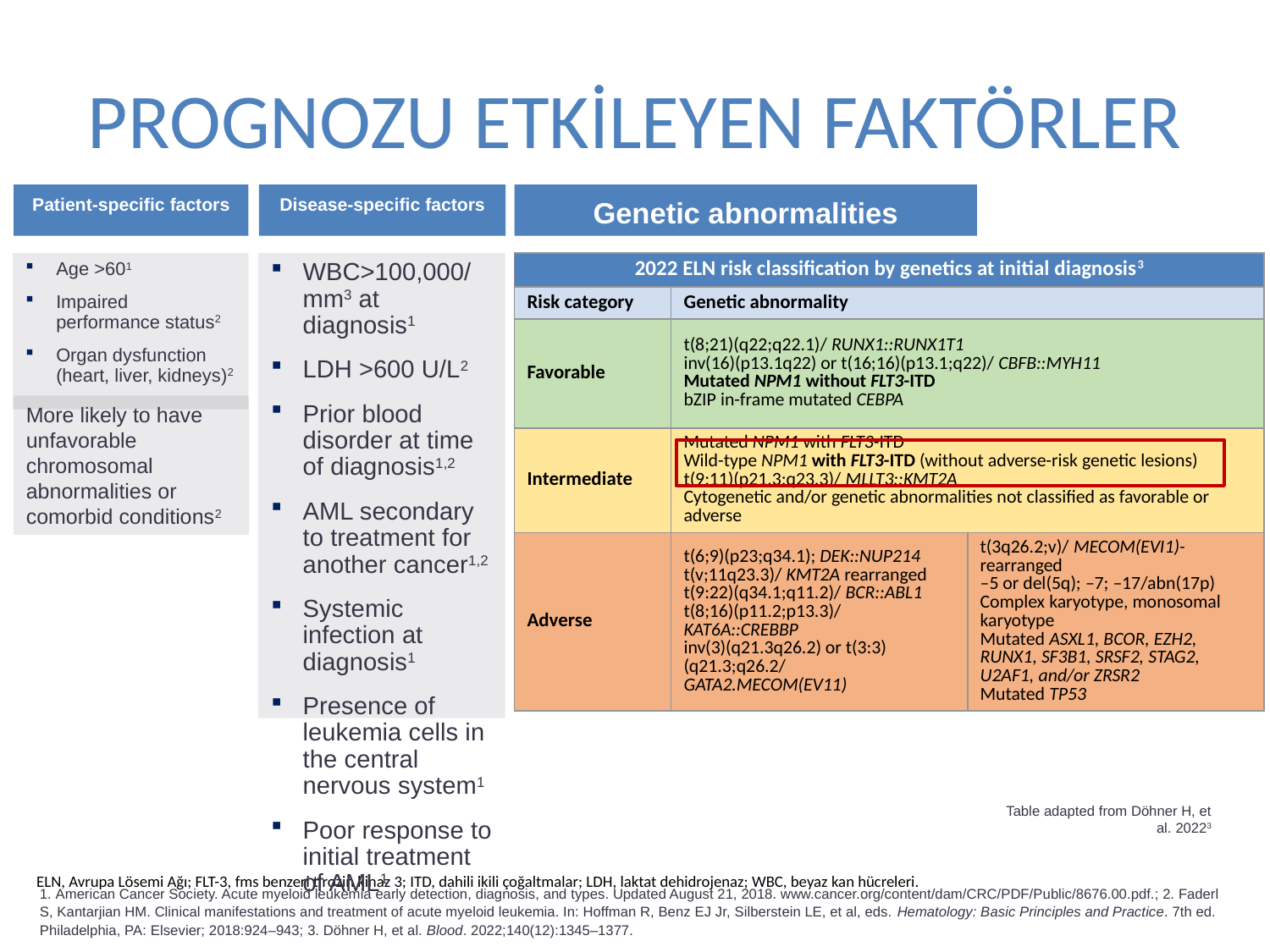

# PROGNOZU ETKİLEYEN FAKTÖRLER
Patient-specific factors
Disease-specific factors
Genetic abnormalities
WBC>100,000/mm3 at diagnosis1
LDH >600 U/L2
Prior blood disorder at time of diagnosis1,2
AML secondary to treatment for another cancer1,2
Systemic infection at diagnosis1
Presence of leukemia cells in the central nervous system1
Poor response to initial treatment of AML1
| 2022 ELN risk classification by genetics at initial diagnosis3 |  |  |
| --- | --- | --- |
| Risk category | Genetic abnormality |  |
| Favorable | t(8;21)(q22;q22.1)/ RUNX1::RUNX1T1 inv(16)(p13.1q22) or t(16;16)(p13.1;q22)/ CBFB::MYH11 Mutated NPM1 without FLT3-ITD bZIP in-frame mutated CEBPA |  |
| Intermediate | Mutated NPM1 with FLT3-ITD Wild-type NPM1 with FLT3-ITD (without adverse-risk genetic lesions) t(9;11)(p21.3;q23.3)/ MLLT3::KMT2A Cytogenetic and/or genetic abnormalities not classified as favorable or adverse |  |
| Adverse | t(6;9)(p23;q34.1); DEK::NUP214 t(v;11q23.3)/ KMT2A rearranged t(9:22)(q34.1;q11.2)/ BCR::ABL1 t(8;16)(p11.2;p13.3)/ KAT6A::CREBBP inv(3)(q21.3q26.2) or t(3:3)(q21.3;q26.2/ GATA2.MECOM(EV11) | t(3q26.2;v)/ MECOM(EVI1)-rearranged –5 or del(5q); –7; –17/abn(17p) Complex karyotype, monosomal karyotype Mutated ASXL1, BCOR, EZH2, RUNX1, SF3B1, SRSF2, STAG2, U2AF1, and/or ZRSR2 Mutated TP53 |
Age >601
Impaired performance status2
Organ dysfunction (heart, liver, kidneys)2
More likely to have unfavorable chromosomal abnormalities or
comorbid conditions2

Table adapted from Döhner H, et al. 20223

ELN, Avrupa Lösemi Ağı; FLT-3, fms benzeri tirozin kinaz 3; ITD, dahili ikili çoğaltmalar; LDH, laktat dehidrojenaz; WBC, beyaz kan hücreleri.
1. American Cancer Society. Acute myeloid leukemia early detection, diagnosis, and types. Updated August 21, 2018. www.cancer.org/content/dam/CRC/PDF/Public/8676.00.pdf.; 2. Faderl S, Kantarjian HM. Clinical manifestations and treatment of acute myeloid leukemia. In: Hoffman R, Benz EJ Jr, Silberstein LE, et al, eds. Hematology: Basic Principles and Practice. 7th ed. Philadelphia, PA: Elsevier; 2018:924–943; 3. Döhner H, et al. Blood. 2022;140(12):1345–1377.